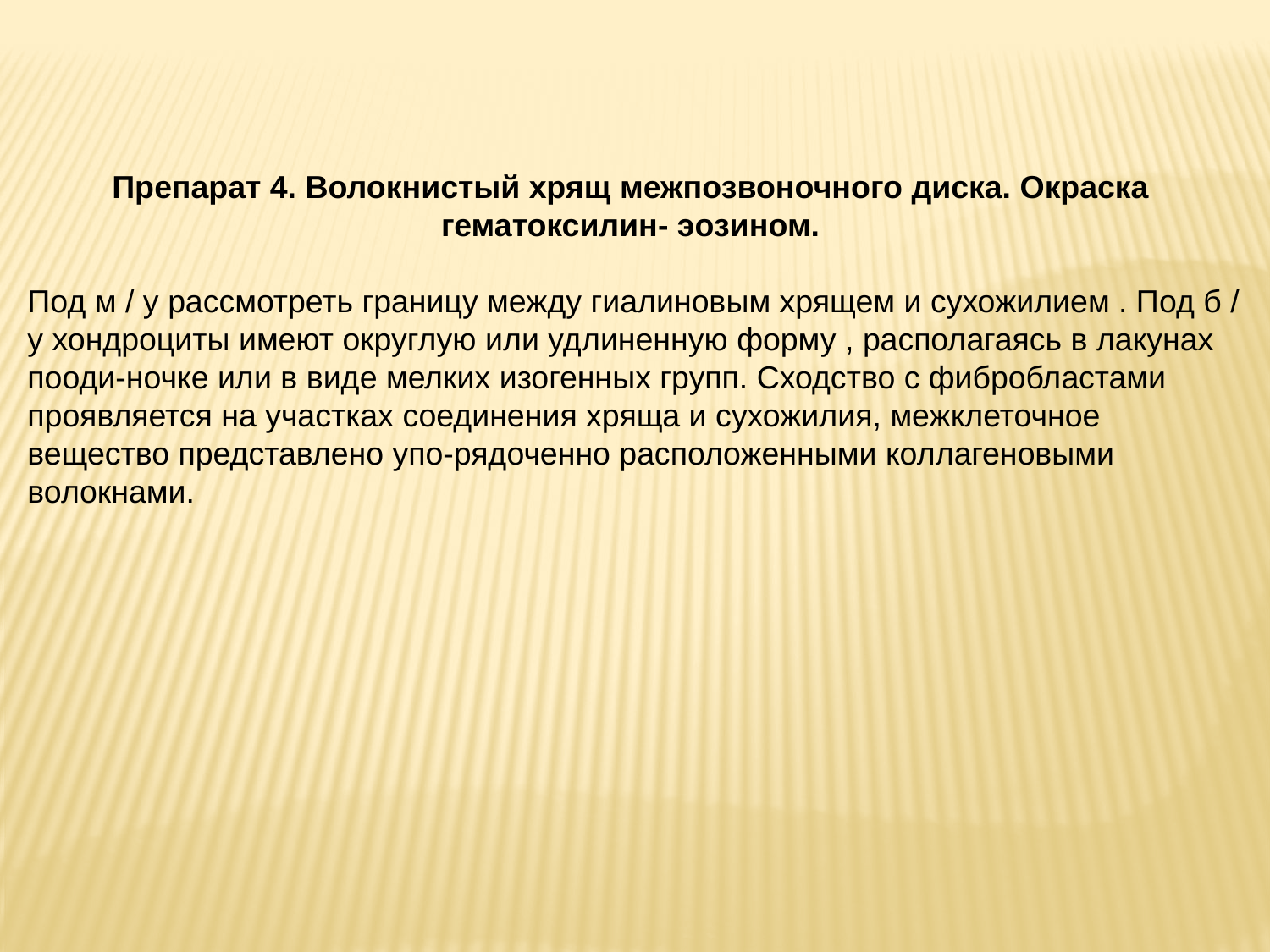

Препарат 4. Волокнистый хрящ межпозвоночного диска. Окраска
гематоксилин- эозином.

Под м / у рассмотреть границу между гиалиновым хрящем и сухожилием . Под б / у хондроциты имеют округлую или удлиненную форму , располагаясь в лакунах пооди-ночке или в виде мелких изогенных групп. Сходство с фибробластами проявляется на участках соединения хряща и сухожилия, межклеточное вещество представлено упо-рядоченно расположенными коллагеновыми волокнами.